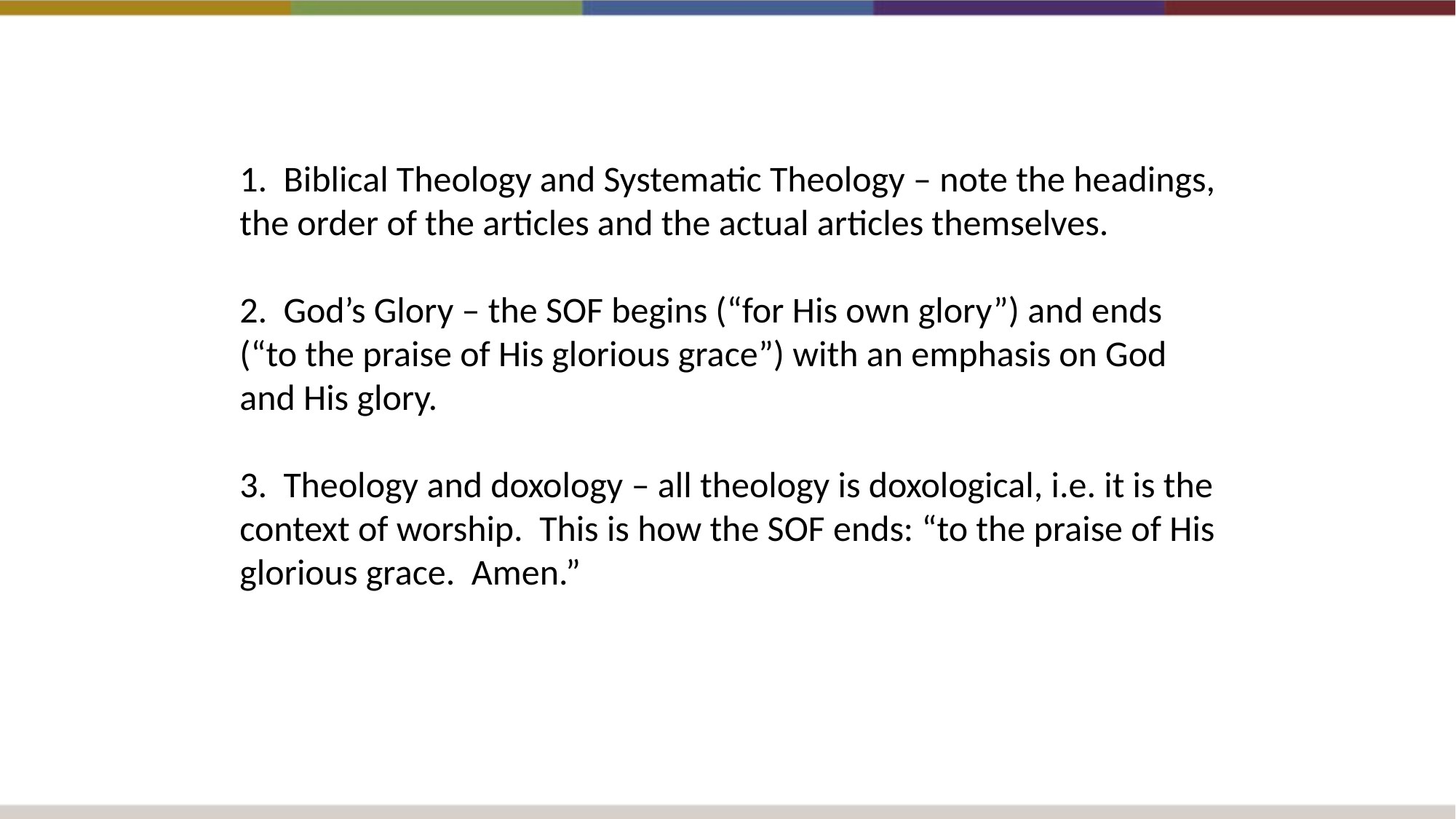

1.  Biblical Theology and Systematic Theology – note the headings, the order of the articles and the actual articles themselves.

2.  God’s Glory – the SOF begins (“for His own glory”) and ends (“to the praise of His glorious grace”) with an emphasis on God and His glory.

3.  Theology and doxology – all theology is doxological, i.e. it is the context of worship.  This is how the SOF ends: “to the praise of His glorious grace.  Amen.”